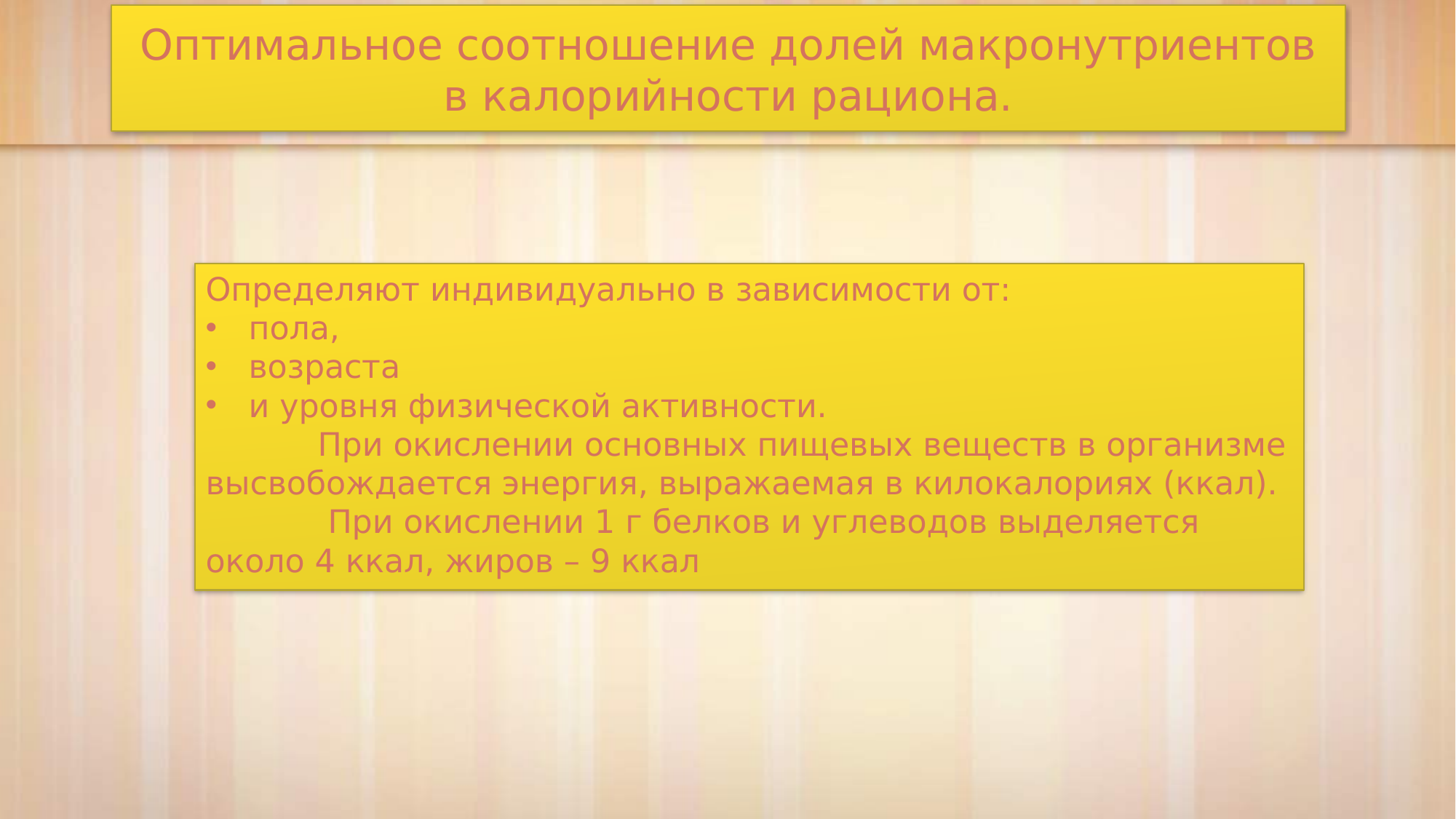

# Оптимальное соотношение долей макронутриентов в калорийности рациона.
Определяют индивидуально в зависимости от:
пола,
возраста
и уровня физической активности.
           При окислении основных пищевых веществ в организме высвобождается энергия, выражаемая в килокалориях (ккал).
            При окислении 1 г белков и углеводов выделяется около 4 ккал, жиров – 9 ккал